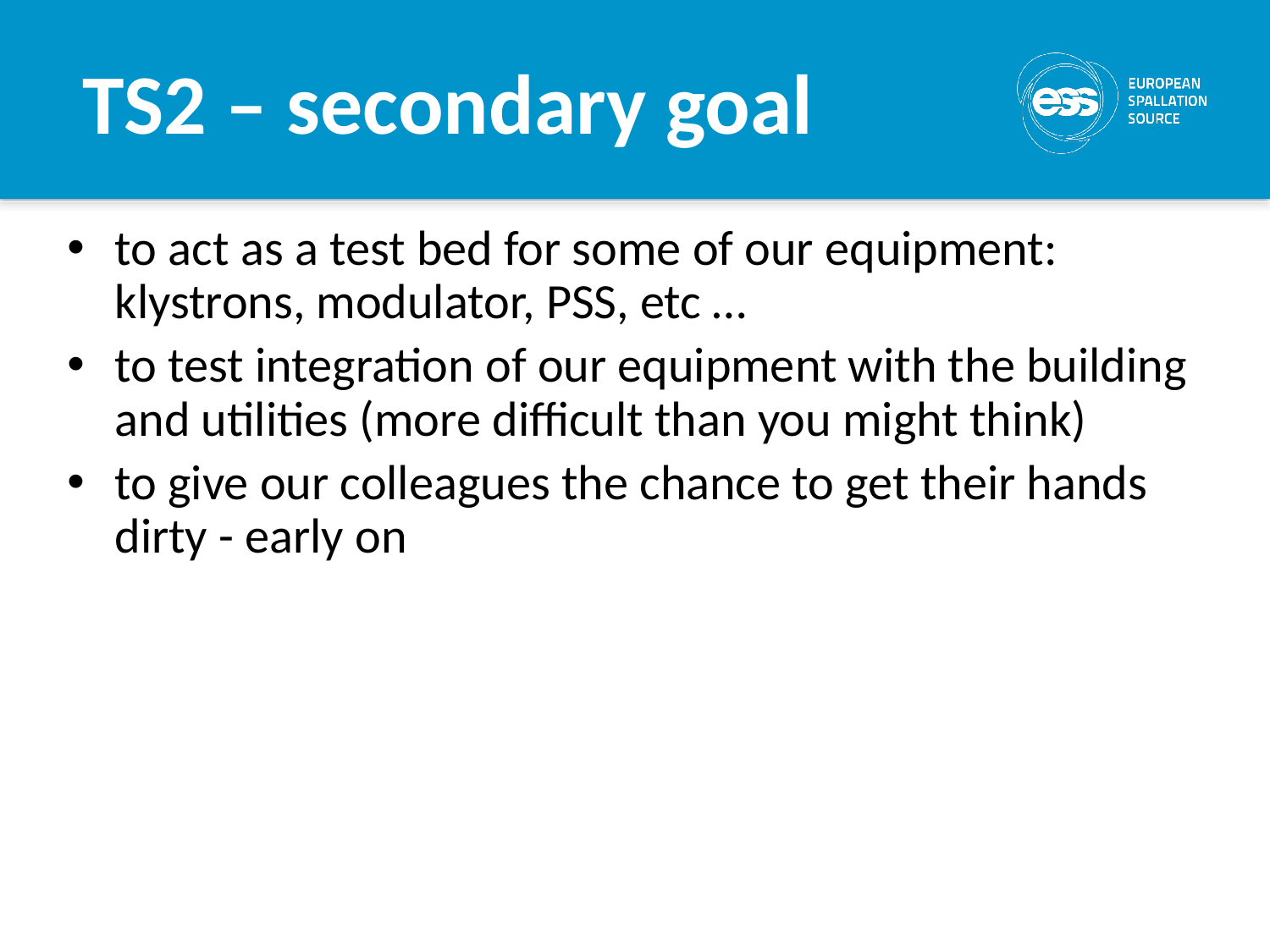

# TS2 – secondary goal
to act as a test bed for some of our equipment: klystrons, modulator, PSS, etc …
to test integration of our equipment with the building and utilities (more difficult than you might think)
to give our colleagues the chance to get their hands dirty - early on